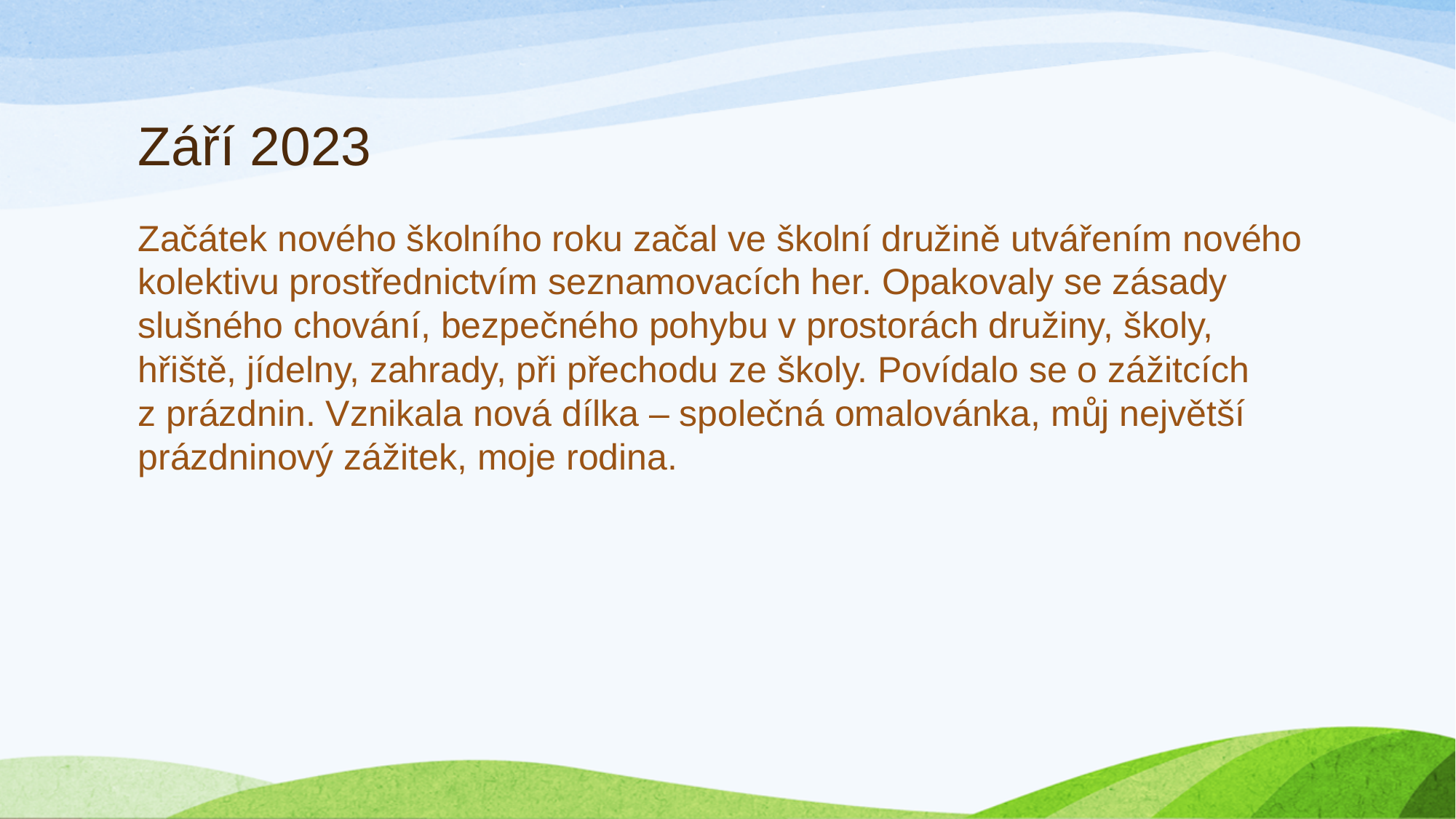

# Září 2023
Začátek nového školního roku začal ve školní družině utvářením nového kolektivu prostřednictvím seznamovacích her. Opakovaly se zásady slušného chování, bezpečného pohybu v prostorách družiny, školy, hřiště, jídelny, zahrady, při přechodu ze školy. Povídalo se o zážitcích z prázdnin. Vznikala nová dílka – společná omalovánka, můj největší prázdninový zážitek, moje rodina.